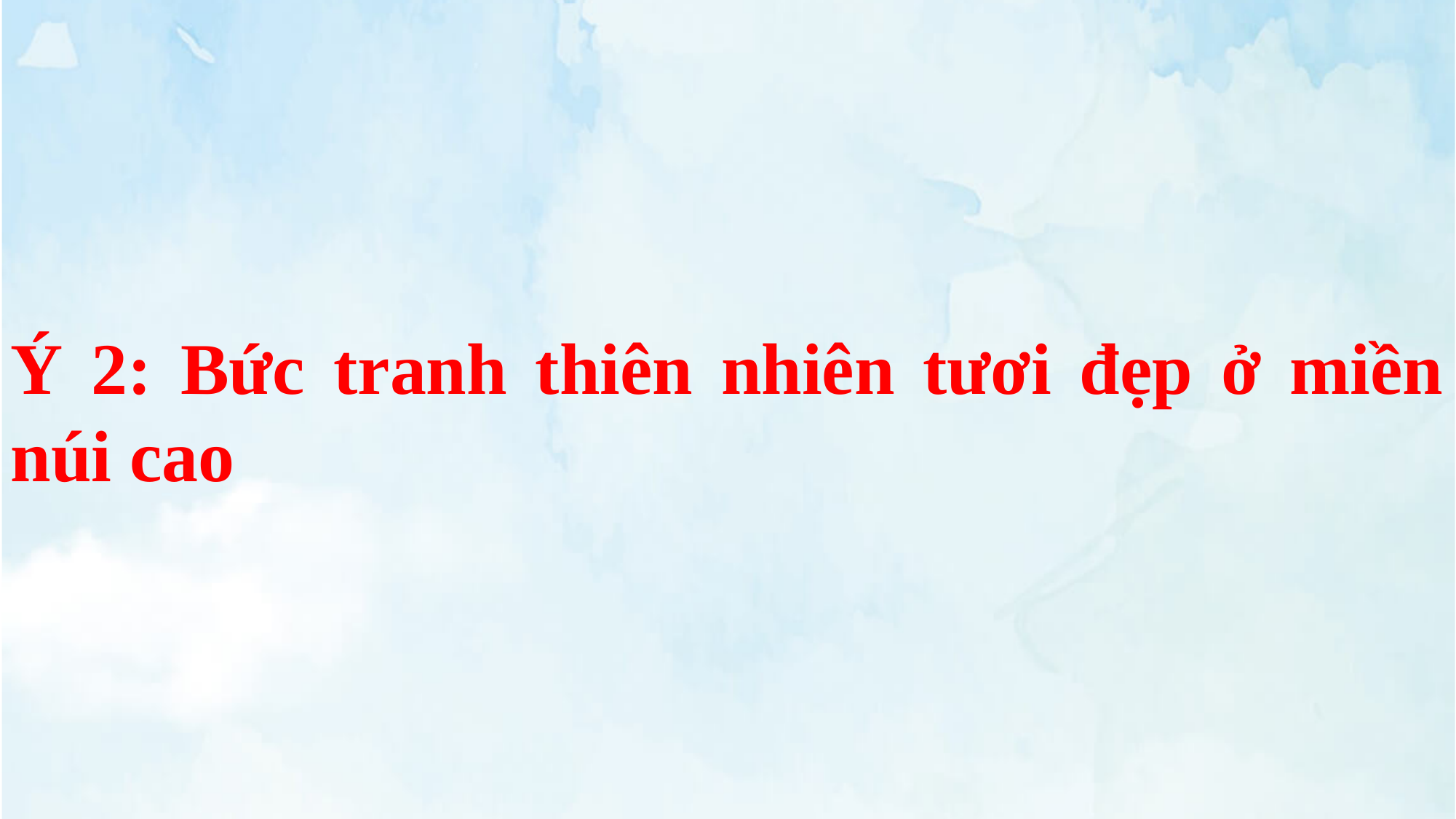

Ý 2: Bức tranh thiên nhiên tươi đẹp ở miền núi cao